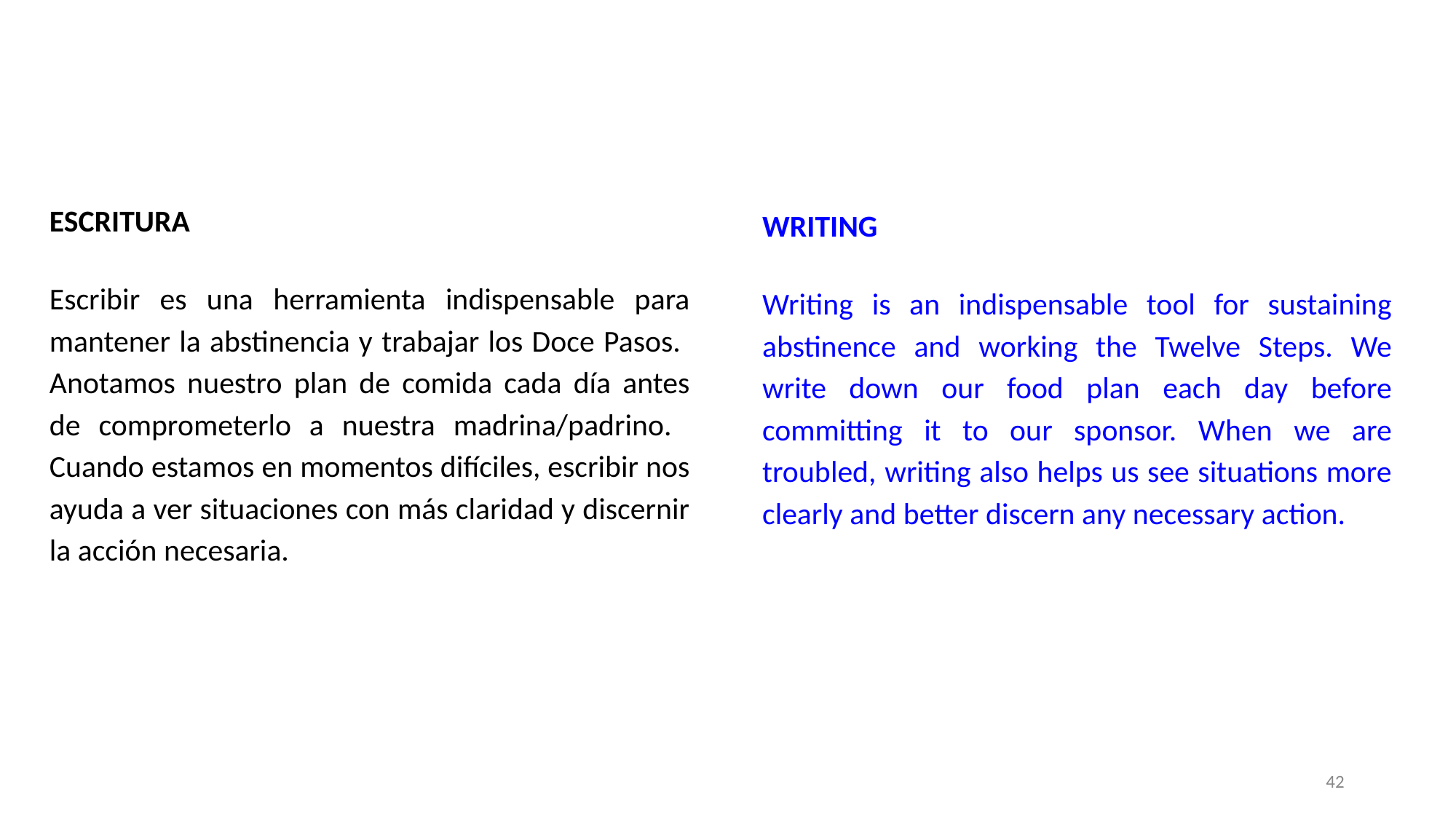

WRITING

Writing is an indispensable tool for sustaining abstinence and working the Twelve Steps. We write down our food plan each day before committing it to our sponsor. When we are troubled, writing also helps us see situations more clearly and better discern any necessary action.

ESCRITURA

Escribir es una herramienta indispensable para mantener la abstinencia y trabajar los Doce Pasos.  Anotamos nuestro plan de comida cada día antes de comprometerlo a nuestra madrina/padrino.  Cuando estamos en momentos difíciles, escribir nos ayuda a ver situaciones con más claridad y discernir la acción necesaria.

42